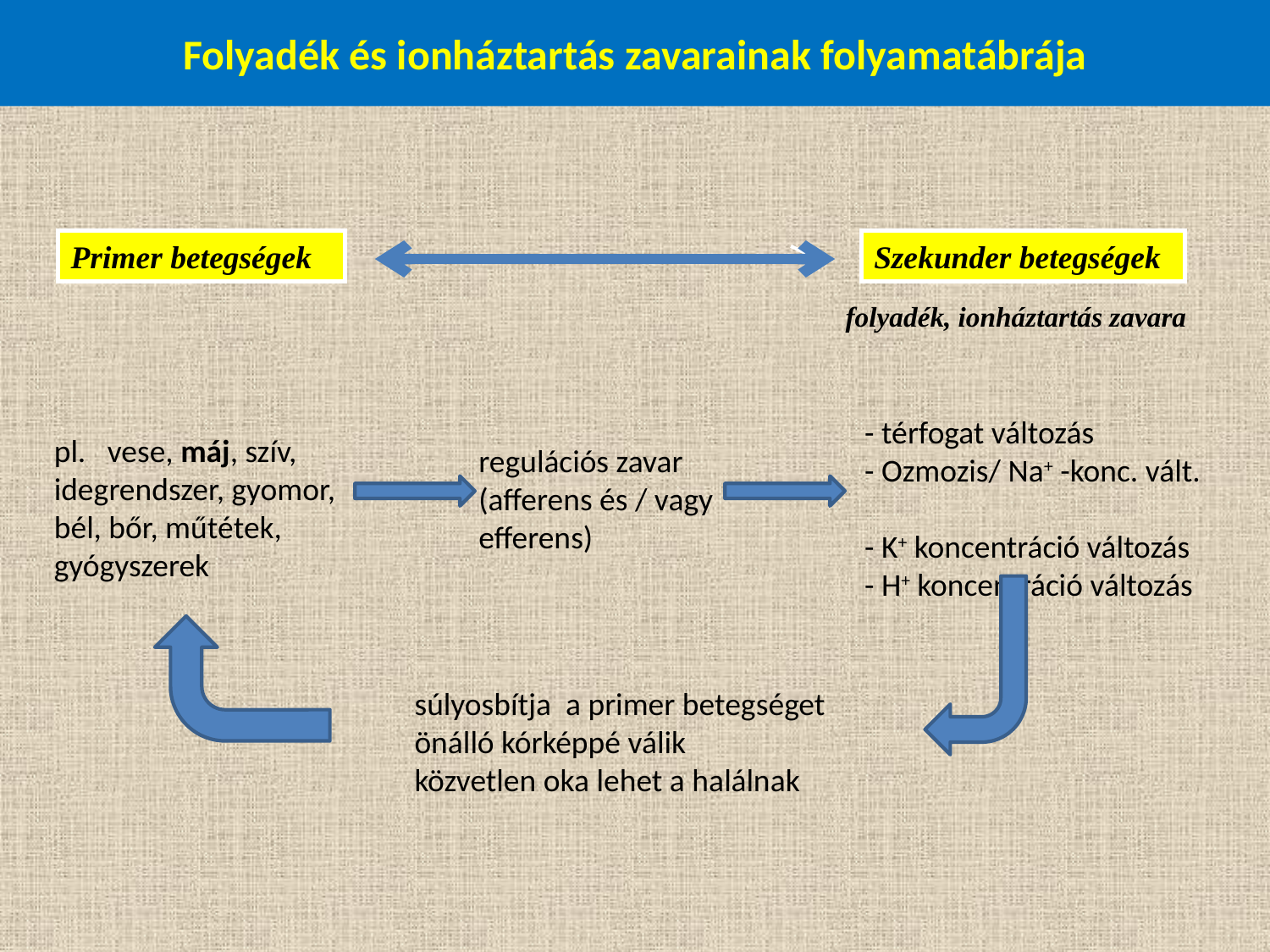

# Folyadék és ionháztartás zavarainak folyamatábrája

Primer betegségek
Szekunder betegségek

folyadék, ionháztartás zavara
- térfogat változás
- Ozmozis/ Na+ -konc. vált.
- K+ koncentráció változás
- H+ koncentráció változás
pl.   vese, máj, szív,
idegrendszer, gyomor,
bél, bőr, műtétek,
gyógyszerek
regulációs zavar
(afferens és / vagy
efferens)
súlyosbítja  a primer betegséget
önálló kórképpé válik
közvetlen oka lehet a halálnak